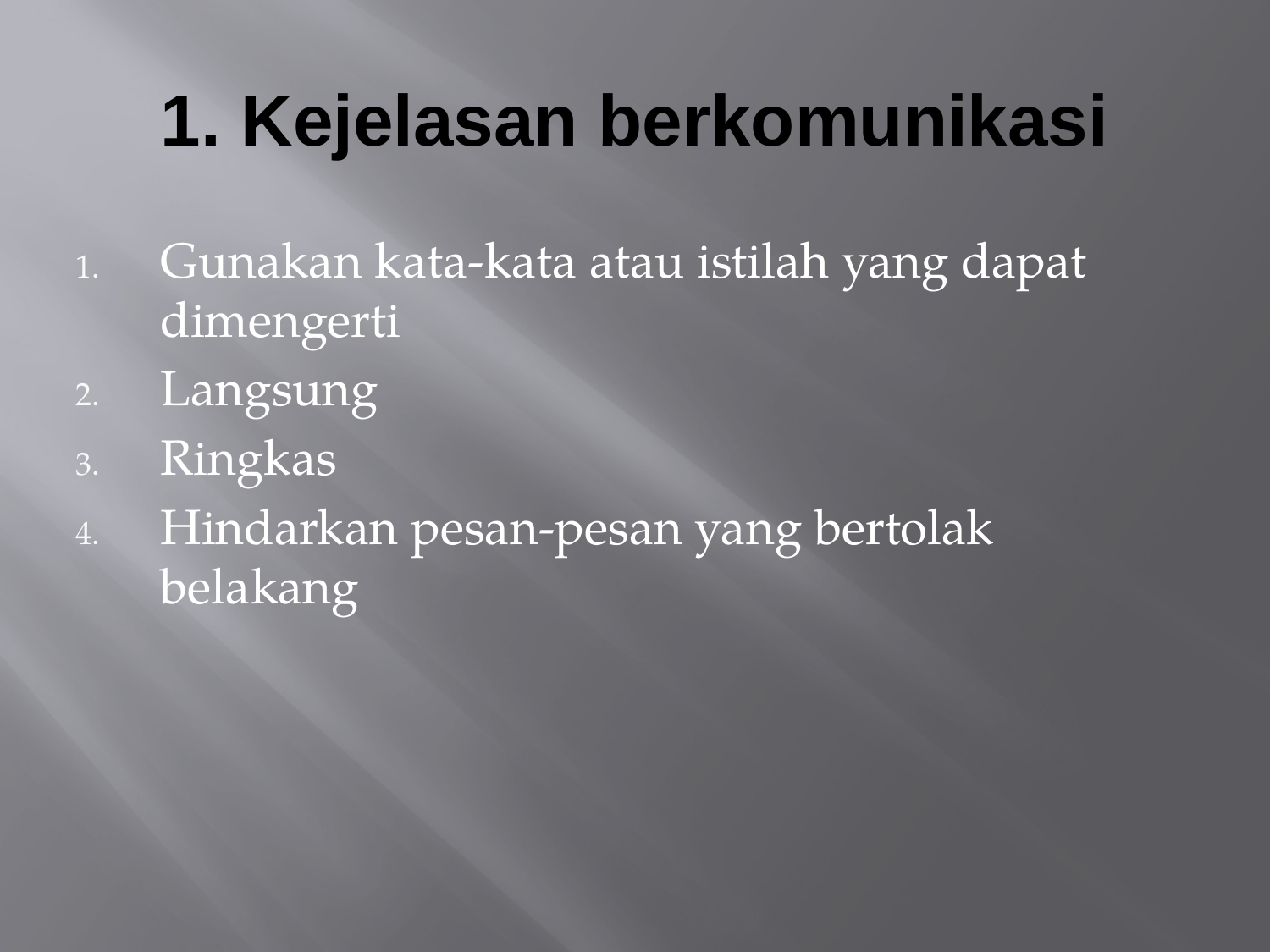

# 1. Kejelasan berkomunikasi
Gunakan kata-kata atau istilah yang dapat dimengerti
Langsung
Ringkas
Hindarkan pesan-pesan yang bertolak belakang